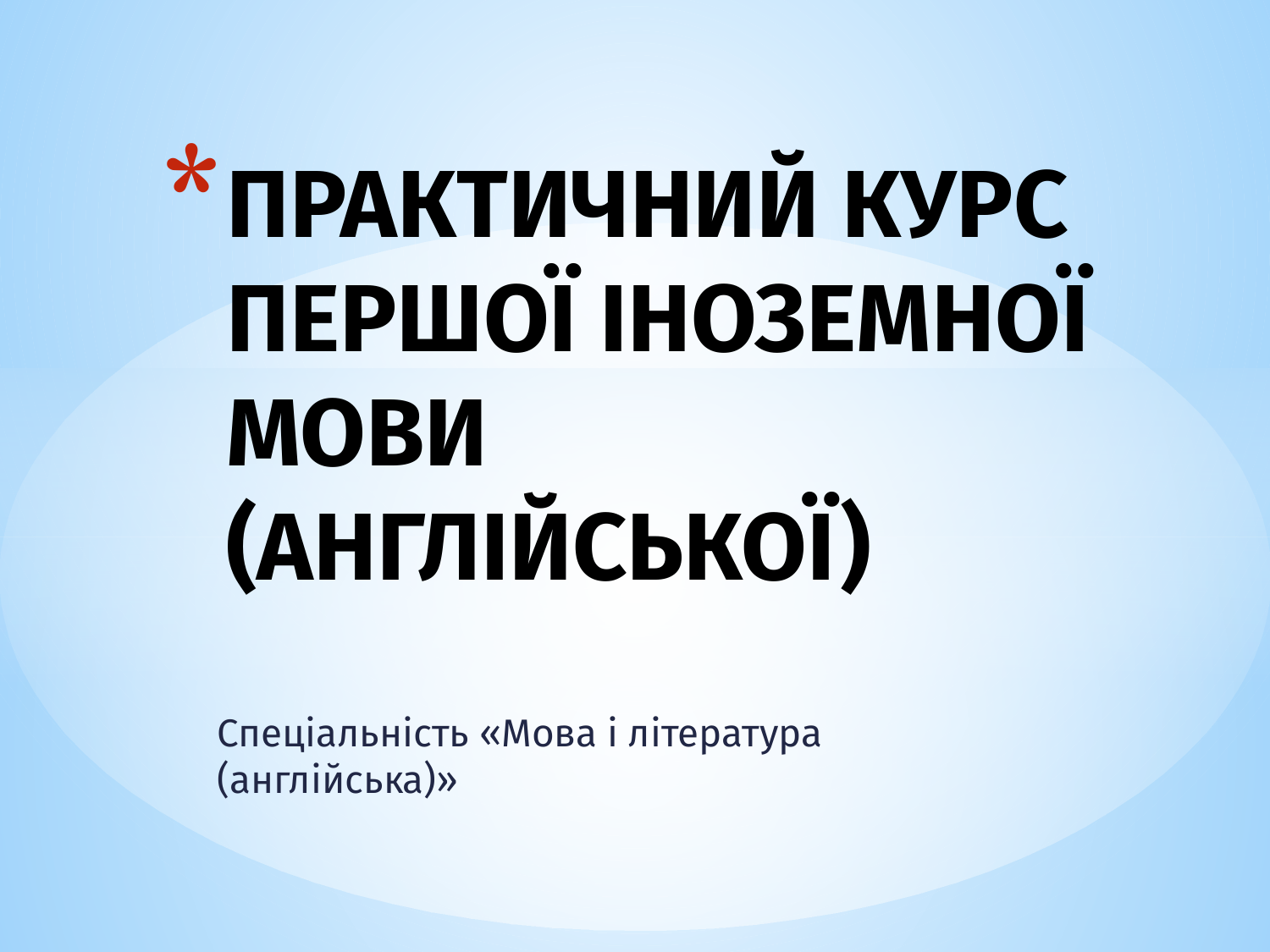

# ПРАКТИЧНИЙ КУРС ПЕРШОЇ ІНОЗЕМНОЇ МОВИ (АНГЛІЙСЬКОЇ)
Спеціальність «Мова і література (англійська)»